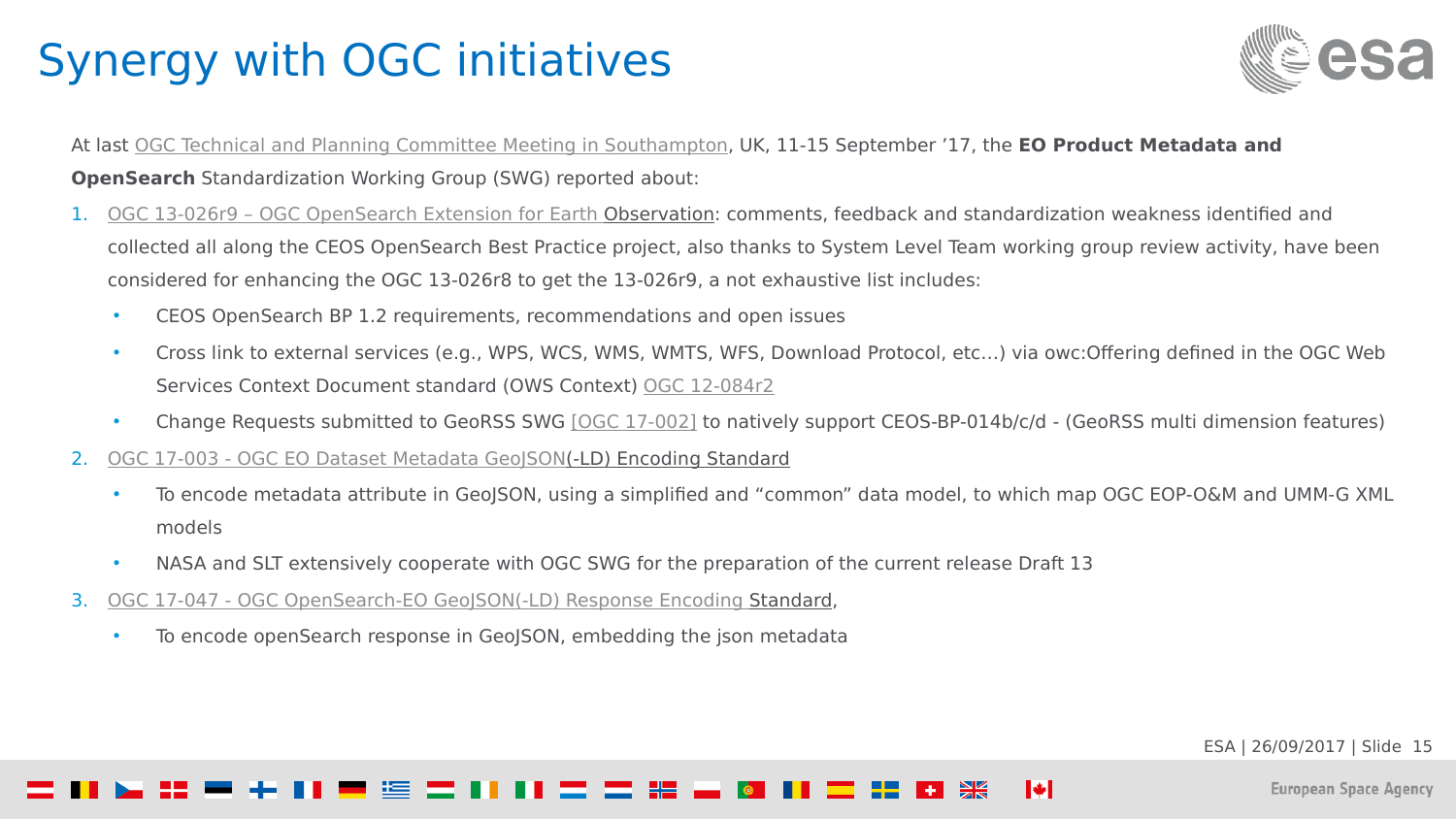

# Synergy with OGC initiatives
At last OGC Technical and Planning Committee Meeting in Southampton, UK, 11-15 September ’17, the EO Product Metadata and OpenSearch Standardization Working Group (SWG) reported about:
OGC 13-026r9 – OGC OpenSearch Extension for Earth Observation: comments, feedback and standardization weakness identified and collected all along the CEOS OpenSearch Best Practice project, also thanks to System Level Team working group review activity, have been considered for enhancing the OGC 13-026r8 to get the 13-026r9, a not exhaustive list includes:
CEOS OpenSearch BP 1.2 requirements, recommendations and open issues
Cross link to external services (e.g., WPS, WCS, WMS, WMTS, WFS, Download Protocol, etc…) via owc:Offering defined in the OGC Web Services Context Document standard (OWS Context) OGC 12-084r2
Change Requests submitted to GeoRSS SWG [OGC 17-002] to natively support CEOS-BP-014b/c/d - (GeoRSS multi dimension features)
OGC 17-003 - OGC EO Dataset Metadata GeoJSON(-LD) Encoding Standard
To encode metadata attribute in GeoJSON, using a simplified and “common” data model, to which map OGC EOP-O&M and UMM-G XML models
NASA and SLT extensively cooperate with OGC SWG for the preparation of the current release Draft 13
OGC 17-047 - OGC OpenSearch-EO GeoJSON(-LD) Response Encoding Standard,
To encode openSearch response in GeoJSON, embedding the json metadata